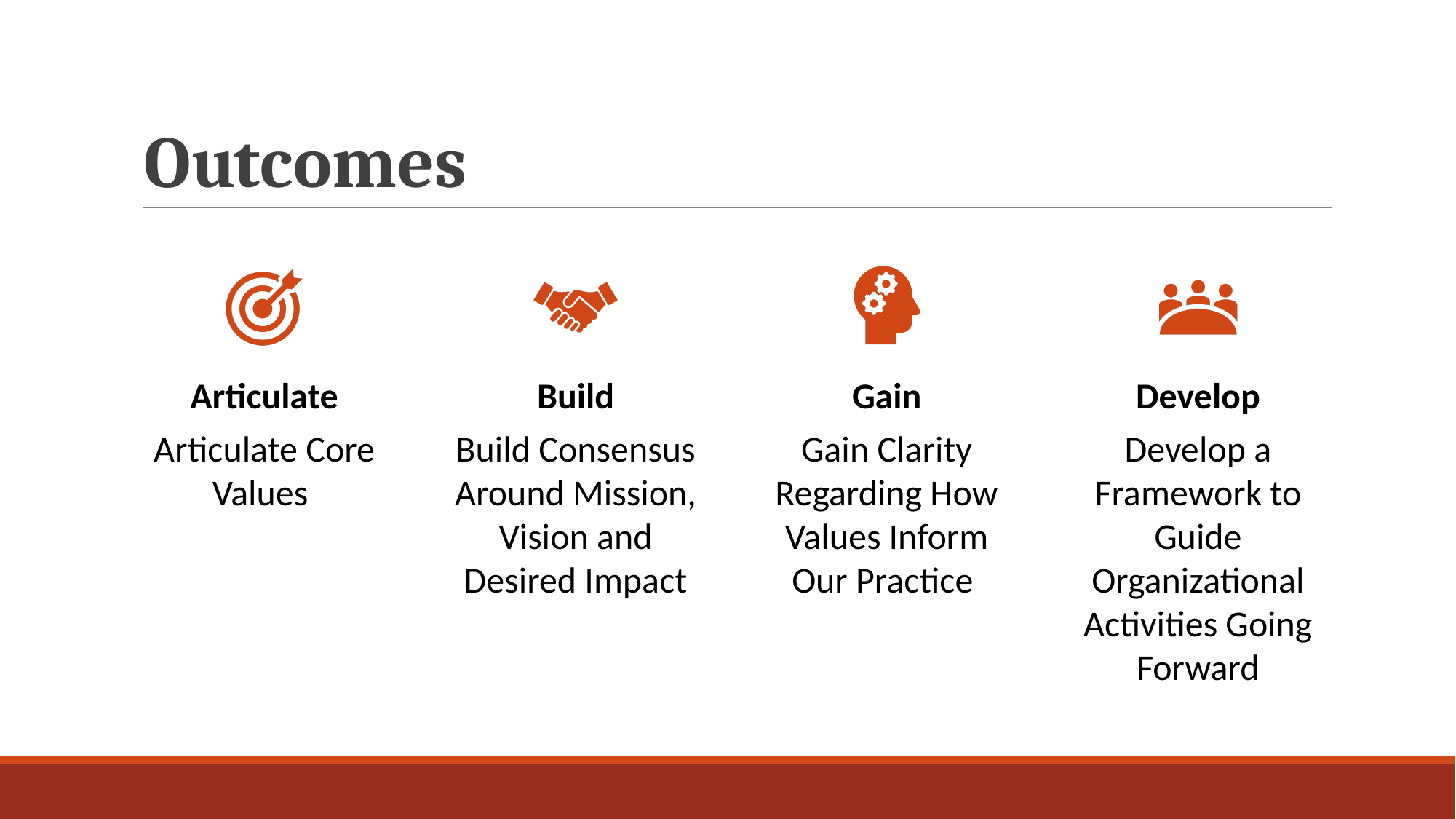

# Outcomes
Articulate
Articulate Core Values
Build
Build Consensus Around Mission, Vision and Desired Impact
Gain
Gain Clarity Regarding How Values Inform Our Practice
Develop
Develop a Framework to Guide Organizational Activities Going Forward